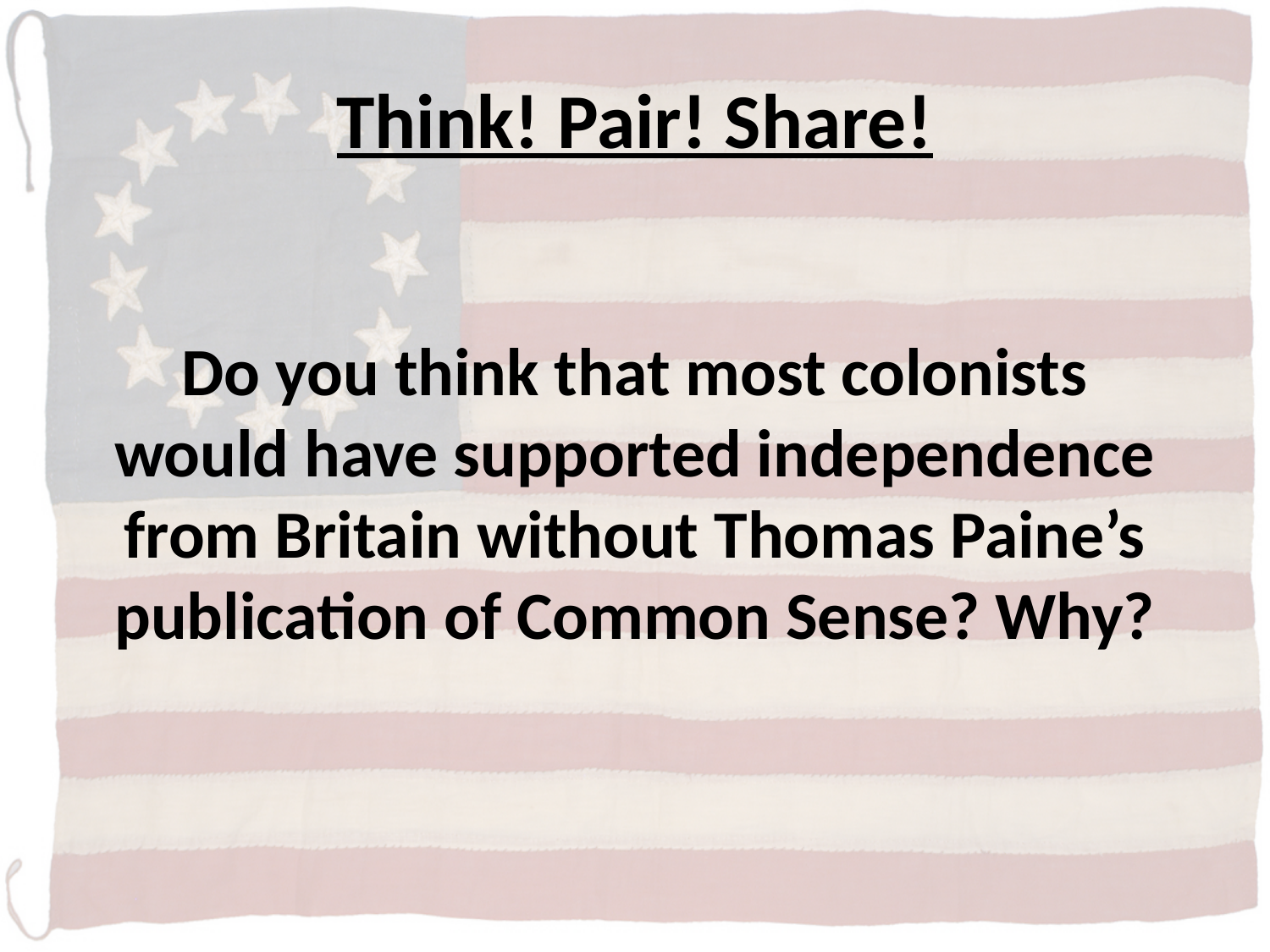

Think! Pair! Share!
# Do you think that most colonists would have supported independence from Britain without Thomas Paine’s publication of Common Sense? Why?